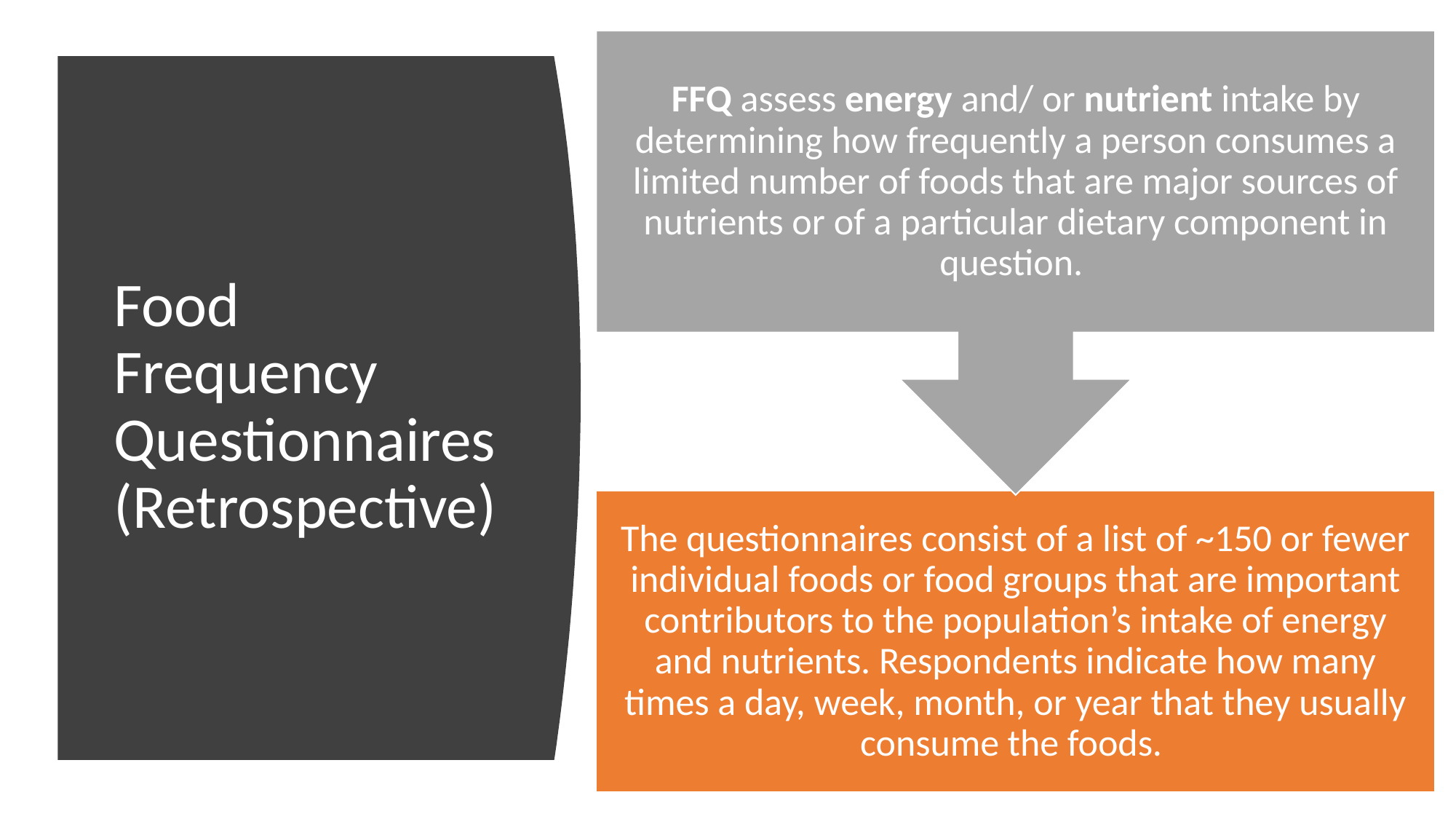

The questionnaires consist of a list of ~150 or fewer individual foods or food groups that are important contributors to the population’s intake of energy and nutrients. Respondents indicate how many times a day, week, month, or year that they usually consume the foods.
FFQ assess energy and/ or nutrient intake by determining how frequently a person consumes a limited number of foods that are major sources of nutrients or of a particular dietary component in question.

# Food Frequency Questionnaires (Retrospective)